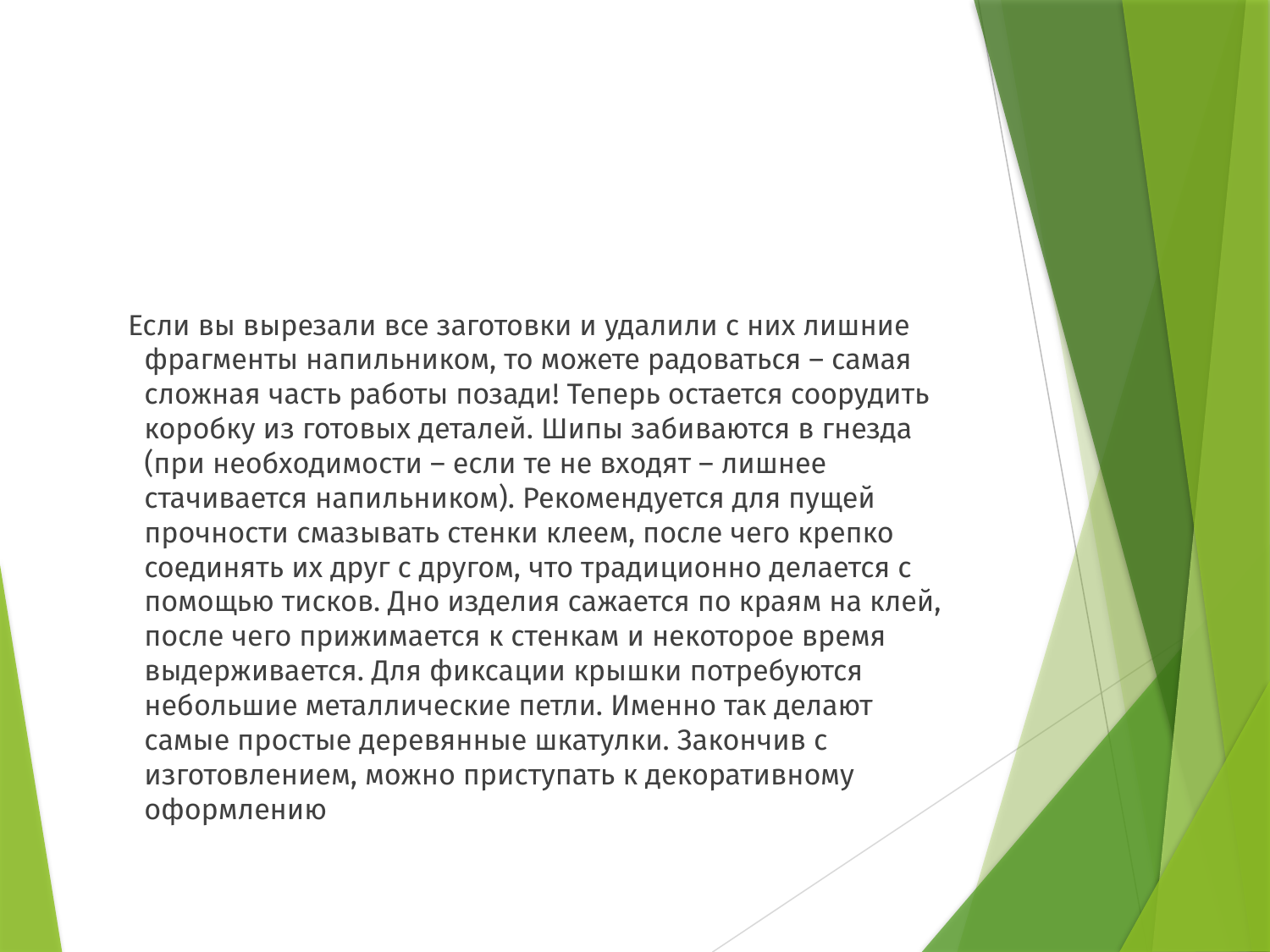

#
    Если вы вырезали все заготовки и удалили с них лишние фрагменты напильником, то можете радоваться – самая сложная часть работы позади! Теперь остается соорудить коробку из готовых деталей. Шипы забиваются в гнезда (при необходимости – если те не входят – лишнее стачивается напильником). Рекомендуется для пущей прочности смазывать стенки клеем, после чего крепко соединять их друг с другом, что традиционно делается с помощью тисков. Дно изделия сажается по краям на клей, после чего прижимается к стенкам и некоторое время выдерживается. Для фиксации крышки потребуются небольшие металлические петли. Именно так делают самые простые деревянные шкатулки. Закончив с изготовлением, можно приступать к декоративному оформлению